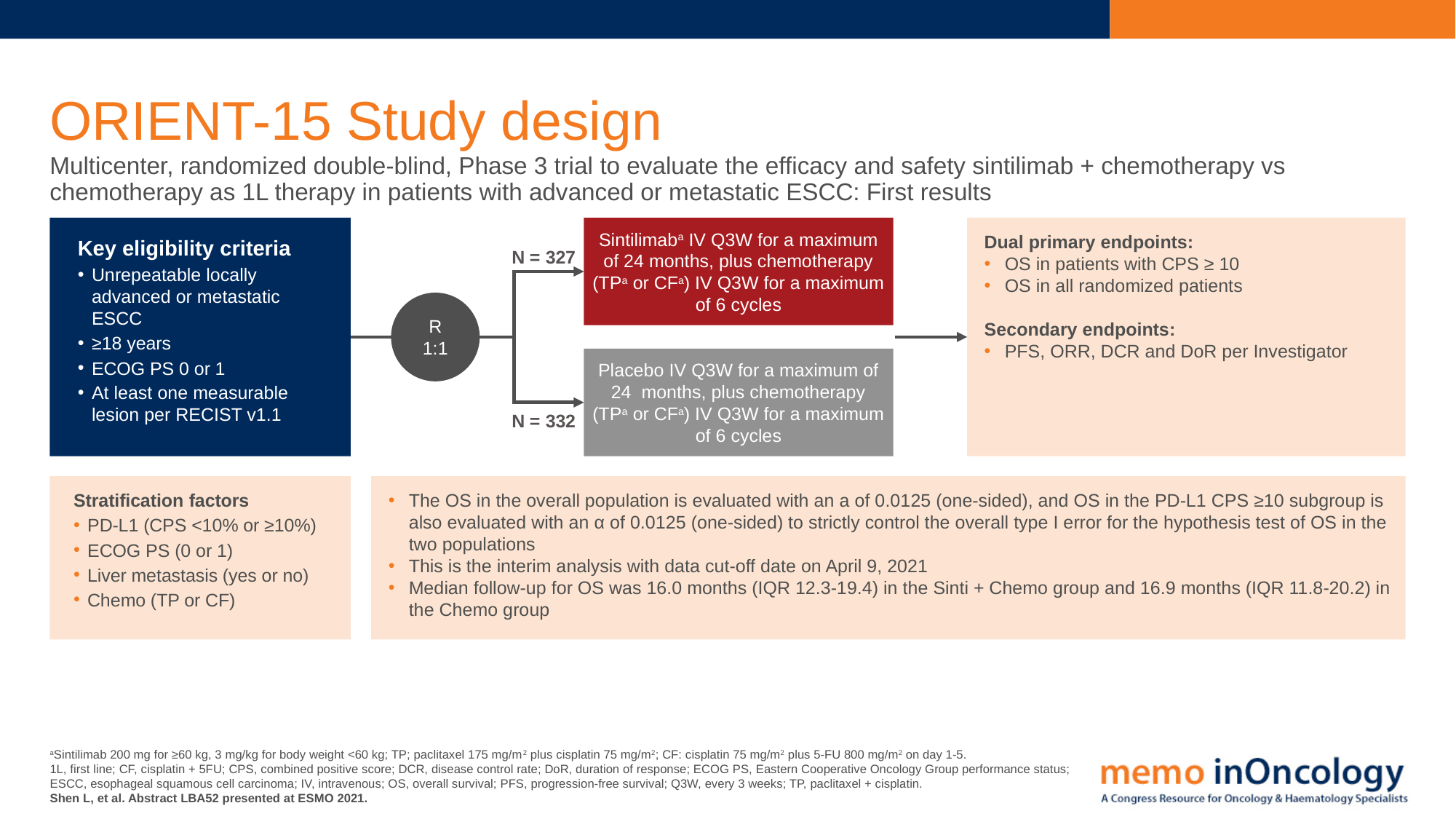

# ORIENT-15 Study design
Multicenter, randomized double-blind, Phase 3 trial to evaluate the efficacy and safety sintilimab + chemotherapy vs chemotherapy as 1L therapy in patients with advanced or metastatic ESCC: First results
Key eligibility criteria
Unrepeatable locally  advanced or metastatic  ESCC
≥18 years
ECOG PS 0 or 1
At least one measurable  lesion per RECIST v1.1

Dual primary endpoints:
OS in patients with CPS ≥ 10
OS in all randomized patients

Secondary endpoints:
PFS, ORR, DCR and DoR per Investigator
Sintilimaba IV Q3W for a maximum of 24 months, plus chemotherapy (TPa or CFa) IV Q3W for a maximum of 6 cycles
N = 327
R
1:1
Placebo IV Q3W for a maximum of 24  months, plus chemotherapy (TPa or CFa) IV Q3W for a maximum of 6 cycles
N = 332
Stratification factors
PD-L1 (CPS <10% or ≥10%)
ECOG PS (0 or 1)
Liver metastasis (yes or no)
Chemo (TP or CF)
The OS in the overall population is evaluated with an a of 0.0125 (one-sided), and OS in the PD-L1 CPS ≥10 subgroup is also evaluated with an α of 0.0125 (one-sided) to strictly control the overall type I error for the hypothesis test of OS in the two populations
This is the interim analysis with data cut-off date on April 9, 2021
Median follow-up for OS was 16.0 months (IQR 12.3-19.4) in the Sinti + Chemo group and 16.9 months (IQR 11.8-20.2) in the Chemo group
aSintilimab 200 mg for ≥60 kg, 3 mg/kg for body weight <60 kg; TP; paclitaxel 175 mg/m2 plus cisplatin 75 mg/m2; CF: cisplatin 75 mg/m2 plus 5-FU 800 mg/m2 on day 1-5.
1L, first line; CF, cisplatin + 5FU; CPS, combined positive score; DCR, disease control rate; DoR, duration of response; ECOG PS, Eastern Cooperative Oncology Group performance status; ESCC, esophageal squamous cell carcinoma; IV, intravenous; OS, overall survival; PFS, progression-free survival; Q3W, every 3 weeks; TP, paclitaxel + cisplatin.
Shen L, et al. Abstract LBA52 presented at ESMO 2021.